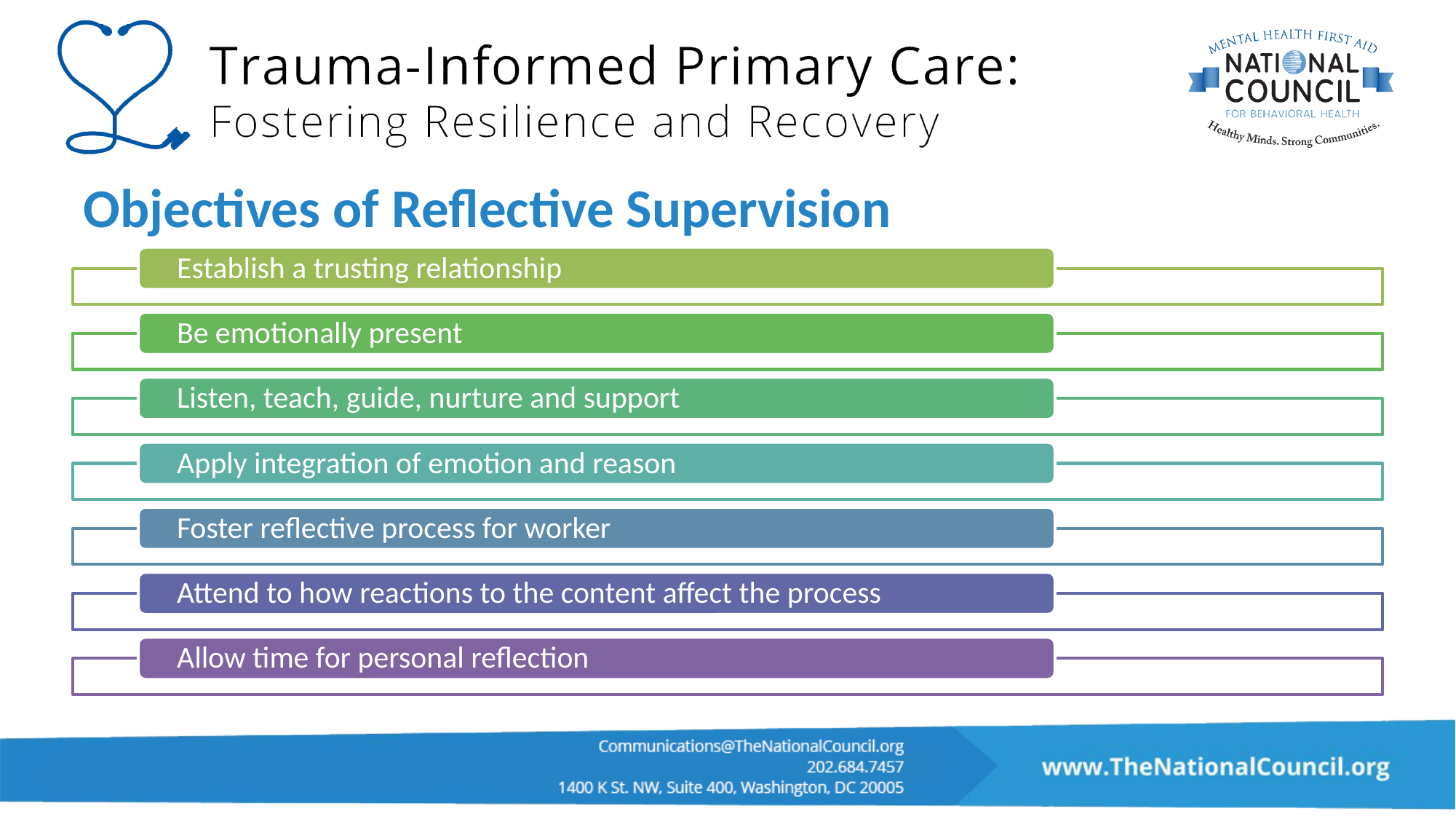

# Objectives of Reflective Supervision
Establish a trusting relationship
Be emotionally present
Listen, teach, guide, nurture and support
Apply integration of emotion and reason
Foster reflective process for worker
Attend to how reactions to the content affect the process
Allow time for personal reflection